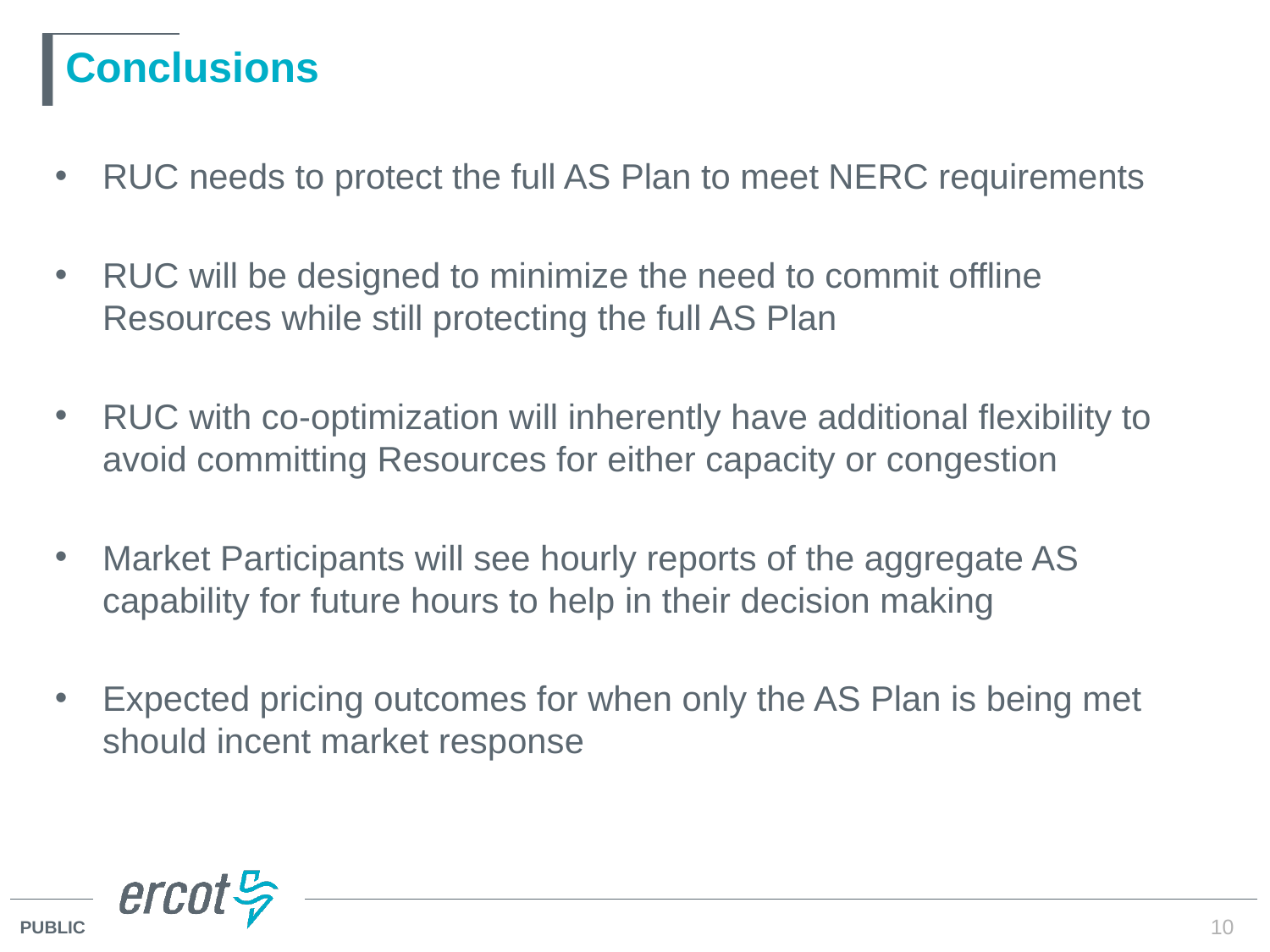

# Conclusions
RUC needs to protect the full AS Plan to meet NERC requirements

RUC will be designed to minimize the need to commit offline Resources while still protecting the full AS Plan

RUC with co-optimization will inherently have additional flexibility to avoid committing Resources for either capacity or congestion

Market Participants will see hourly reports of the aggregate AS capability for future hours to help in their decision making

Expected pricing outcomes for when only the AS Plan is being met should incent market response
10